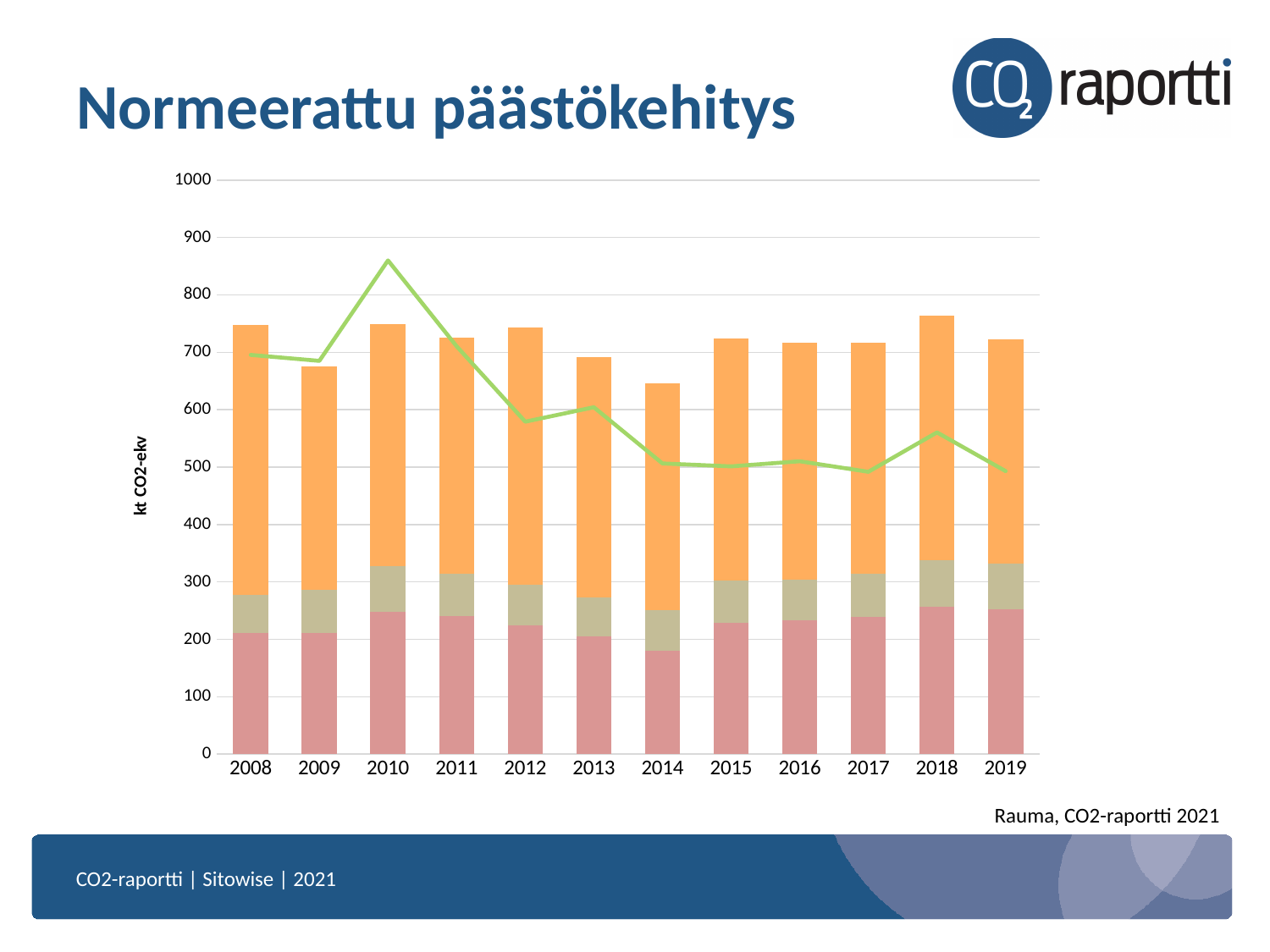

# Normeerattu päästökehitys

### Chart

| Category | Muut sektorit | Lämmitys (normeerattu) | Kuluttajien ja teoll. sähkö  (normeerattu) | Yhteensä (CO2-raportti) |
|---|---|---|---|---|
| 2008 | 211.05403068916166 | 66.12893210005376 | 470.3445283099558 | 695.4871894138639 |
| 2009 | 210.72349314201952 | 75.26786368136501 | 389.79573109799475 | 685.1272548091152 |
| 2010 | 247.5146256604343 | 80.07395869489355 | 421.82734813248555 | 860.060892722631 |
| 2011 | 241.14152690817056 | 73.04396796436592 | 410.6812032314616 | 710.4542871539487 |
| 2012 | 223.7063454612012 | 71.69922880567964 | 447.919847464344 | 579.1741409971463 |
| 2013 | 204.77497177516125 | 68.69415772320411 | 417.89908275821966 | 604.3145598138138 |
| 2014 | 180.41883525969317 | 69.70865499699562 | 395.3701573398289 | 506.37939356625805 |
| 2015 | 228.87666494403933 | 73.20897183922303 | 421.8449613141377 | 501.38403730738435 |
| 2016 | 232.4817378286288 | 70.97500081457319 | 413.0108438893688 | 510.20670944856033 |
| 2017 | 239.3575513902725 | 74.68788378782261 | 402.99394494405544 | 491.8316677353273 |
| 2018 | 256.47495893480243 | 81.88951771879792 | 425.4408848465146 | 560.4535512685397 |
| 2019 | 252.49389009479157 | 79.72028172998056 | 390.2993030385254 | 493.07847876313787 |
Rauma, CO2-raportti 2021